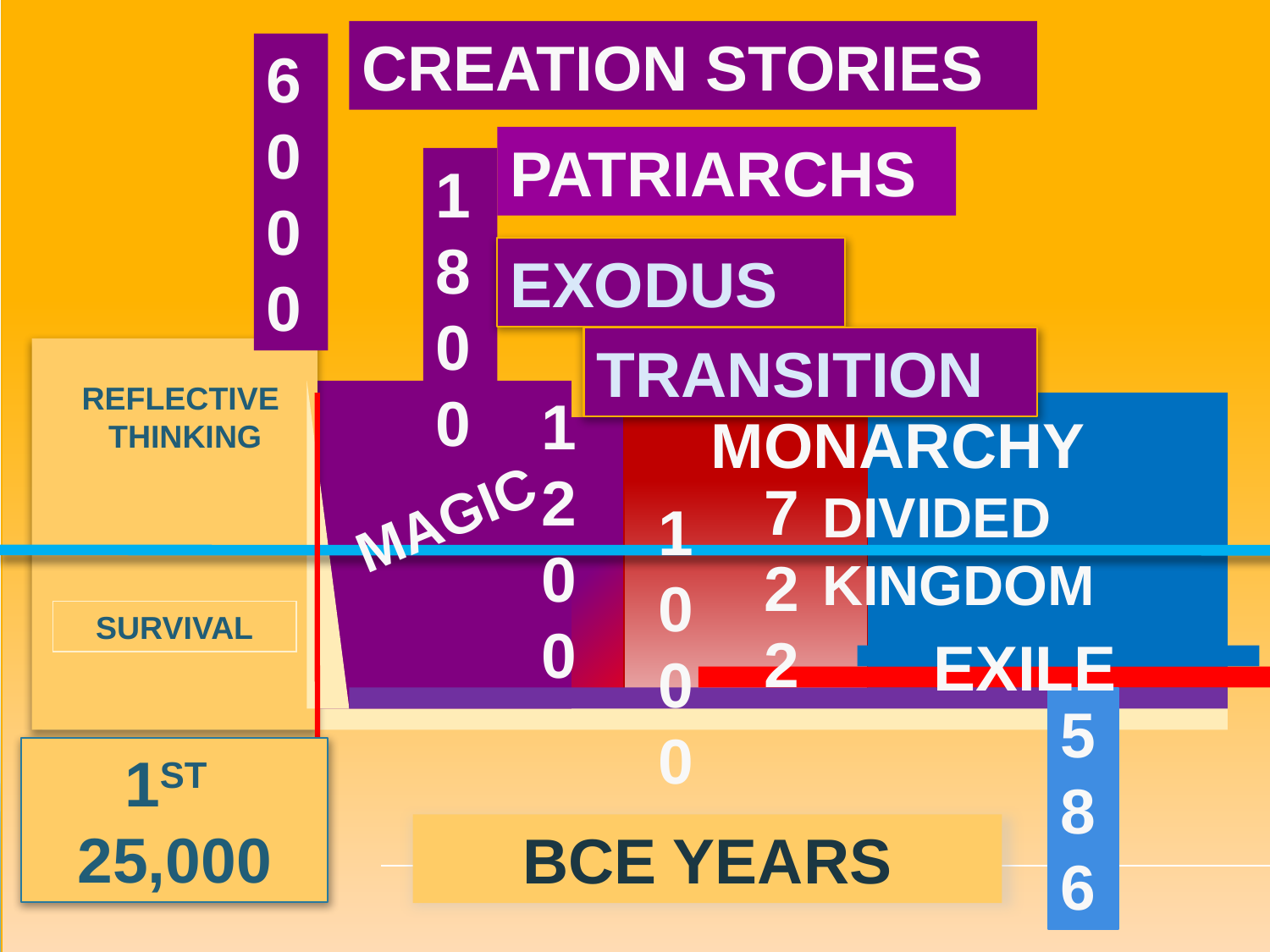

CREATION STORIES
6000
PATRIARCHS
1
800
EXODUS
 1
200
TRANSITION

REFLECTIVE  THINKING

MONARCHY
 1 000

722
MAGIC
DIVIDED
KINGDOM
SURVIVAL
EXILE

5
8
6

1ST
25,000
BCE YEARS